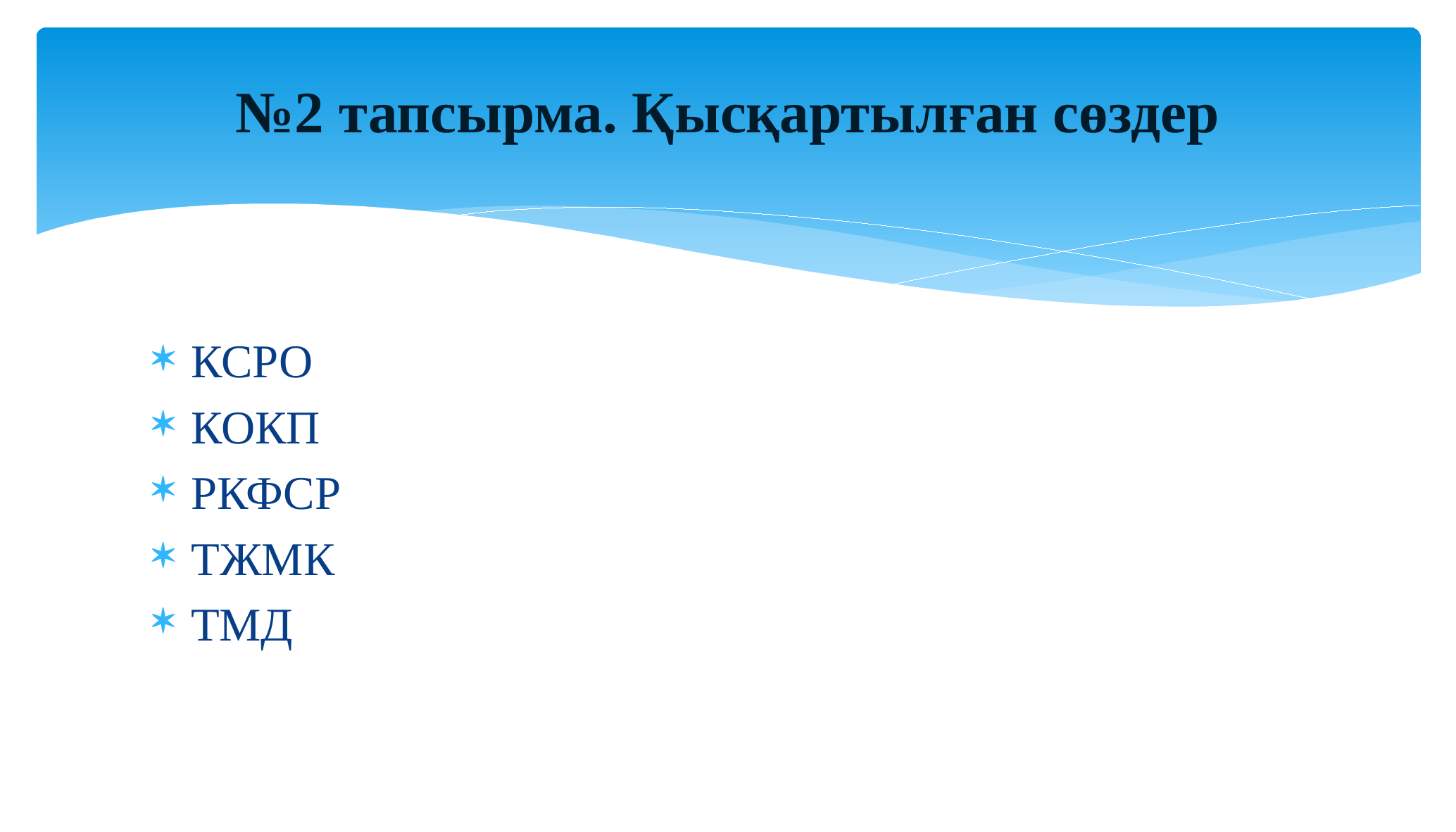

# №2 тапсырма. Қысқартылған сөздер
КСРО
КОКП
РКФСР
ТЖМК
ТМД